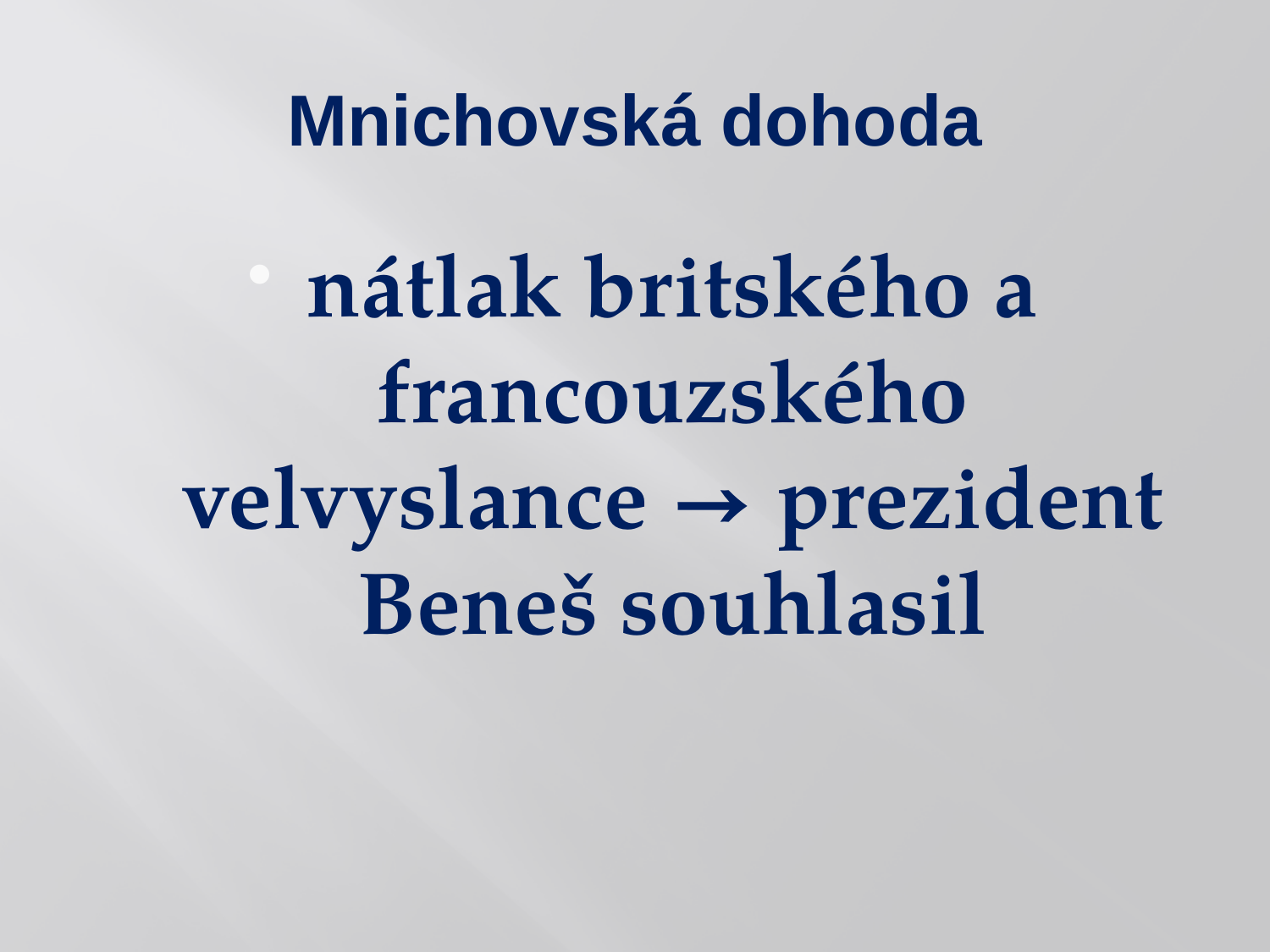

# Mnichovská dohoda
nátlak britského a francouzského velvyslance → prezident Beneš souhlasil